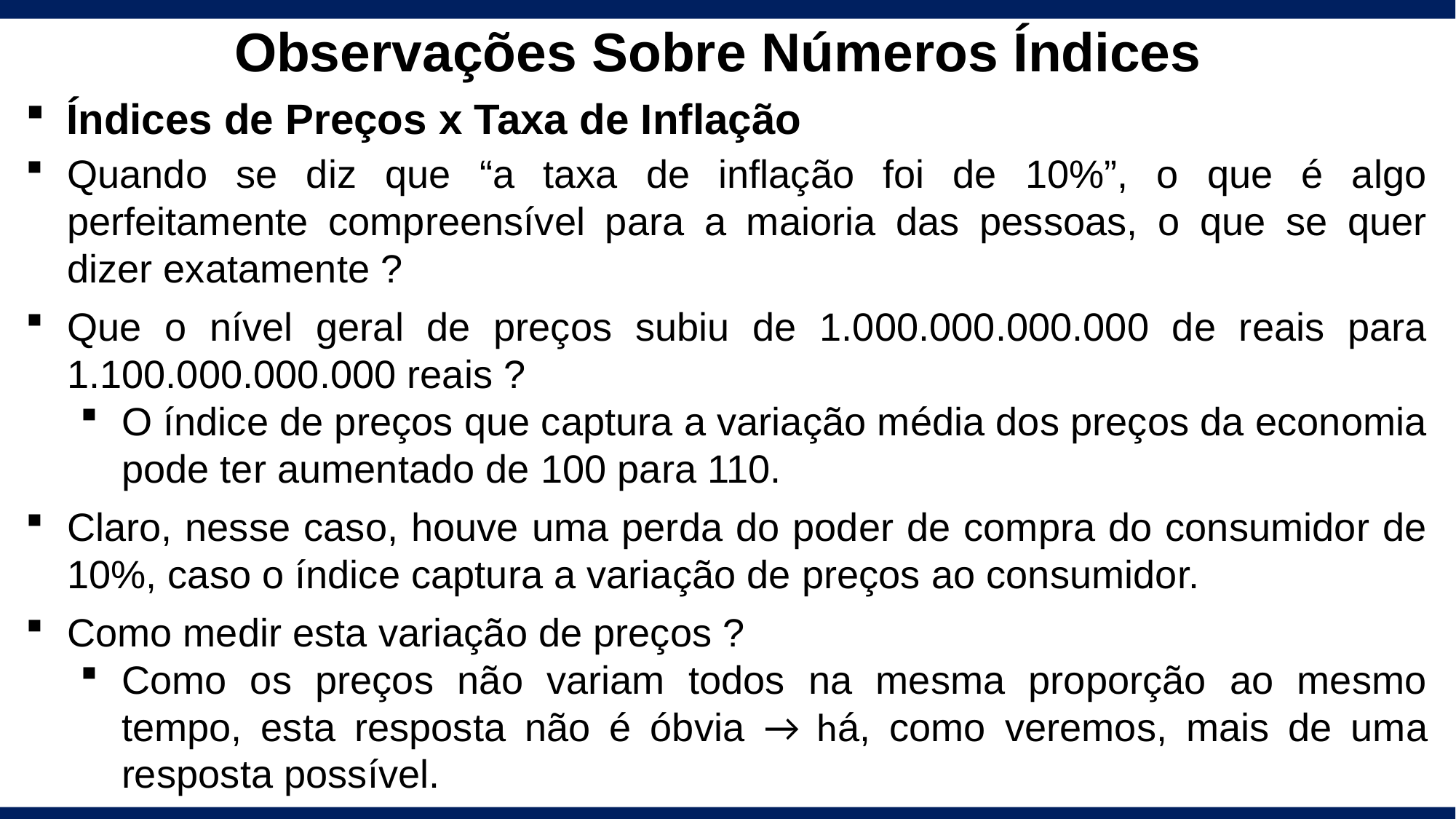

# Observações Sobre Números Índices
Índices de Preços x Taxa de Inflação
Quando se diz que “a taxa de inflação foi de 10%”, o que é algo perfeitamente compreensível para a maioria das pessoas, o que se quer dizer exatamente ?

Que o nível geral de preços subiu de 1.000.000.000.000 de reais para 1.100.000.000.000 reais ?
O índice de preços que captura a variação média dos preços da economia pode ter aumentado de 100 para 110.

Claro, nesse caso, houve uma perda do poder de compra do consumidor de 10%, caso o índice captura a variação de preços ao consumidor.

Como medir esta variação de preços ?
Como os preços não variam todos na mesma proporção ao mesmo tempo, esta resposta não é óbvia → há, como veremos, mais de uma resposta possível.